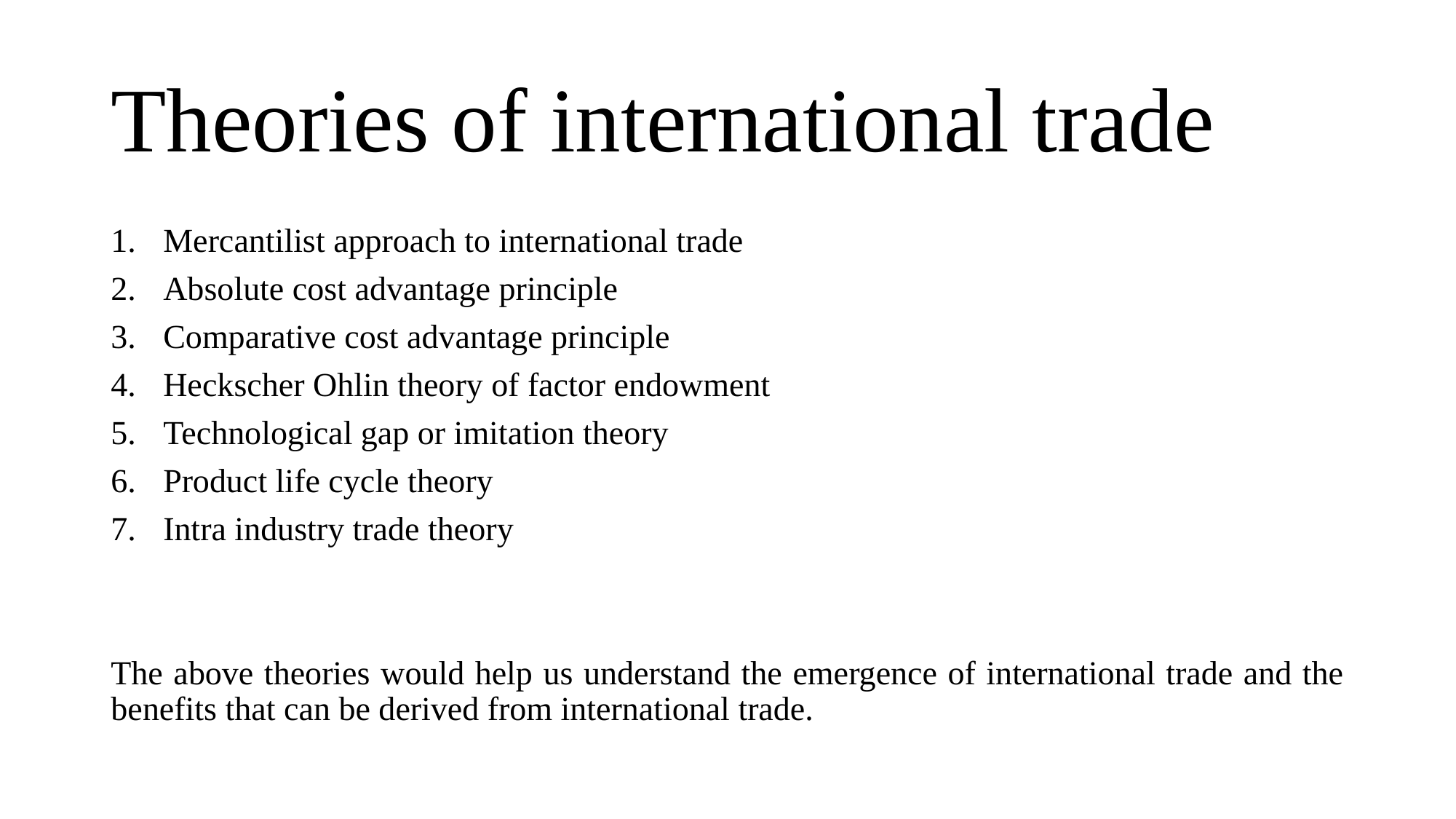

# Theories of international trade
Mercantilist approach to international trade
Absolute cost advantage principle
Comparative cost advantage principle
Heckscher Ohlin theory of factor endowment
Technological gap or imitation theory
Product life cycle theory
Intra industry trade theory

The above theories would help us understand the emergence of international trade and the benefits that can be derived from international trade.